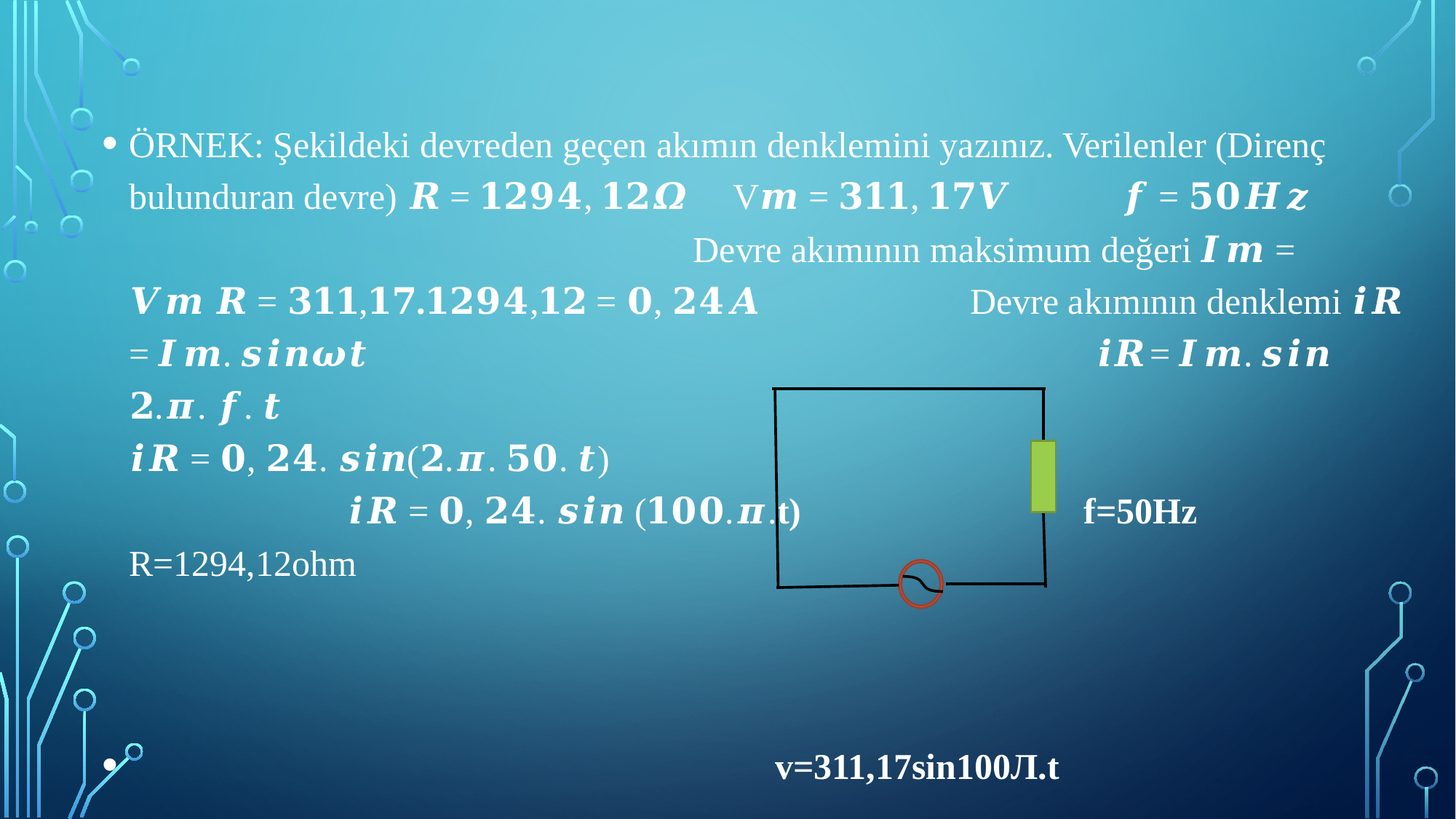

#
ÖRNEK: Şekildeki devreden geçen akımın denklemini yazınız. Verilenler (Direnç bulunduran devre) 𝑹 = 𝟏𝟐𝟗𝟒, 𝟏𝟐𝜴     V𝒎 = 𝟑𝟏𝟏, 𝟏𝟕𝑽            𝒇 = 𝟓𝟎𝑯𝒛                                                                         Devre akımının maksimum değeri 𝑰𝒎 = 𝑽𝒎 𝑹 = 𝟑𝟏𝟏,𝟏𝟕.𝟏𝟐𝟗𝟒,𝟏𝟐 = 𝟎, 𝟐𝟒𝑨                       Devre akımının denklemi 𝒊𝑹 = 𝑰𝒎. 𝒔𝒊𝒏𝝎𝒕                                                                                𝒊𝑹= 𝑰𝒎. 𝒔𝒊𝒏 𝟐.𝝅. 𝒇. 𝒕                                                                                                                      𝒊𝑹 = 𝟎, 𝟐𝟒. 𝒔𝒊𝒏(𝟐.𝝅. 𝟓𝟎. 𝒕)                                                                                                                𝒊𝑹 = 𝟎, 𝟐𝟒. 𝒔𝒊𝒏 (𝟏𝟎𝟎.𝝅.t)                               f=50Hz                  R=1294,12ohm

                                                                       v=311,17sin100Л.t